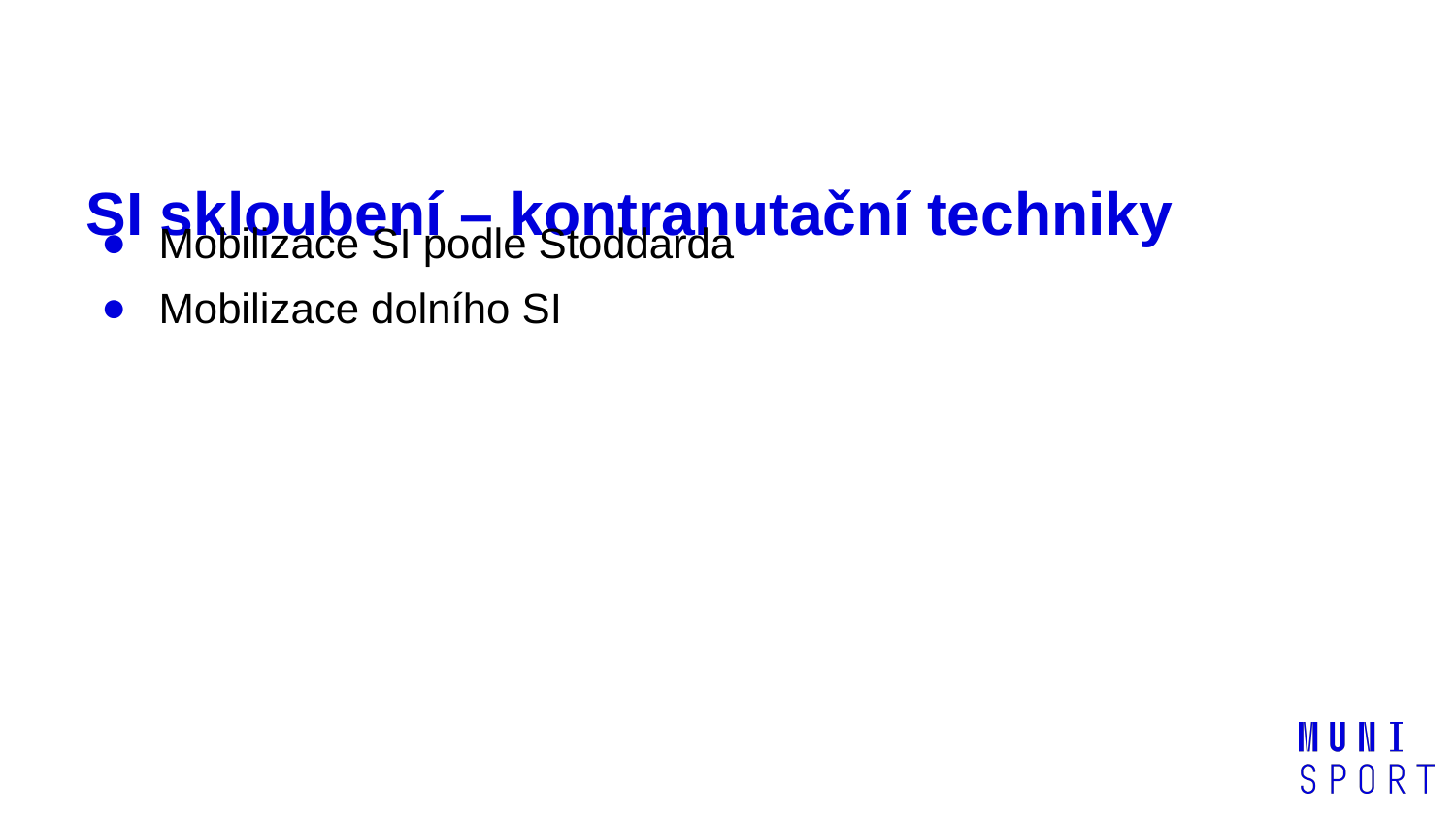

# SI skloubení – kontranutační techniky
Mobilizace SI podle Stoddarda
Mobilizace dolního SI